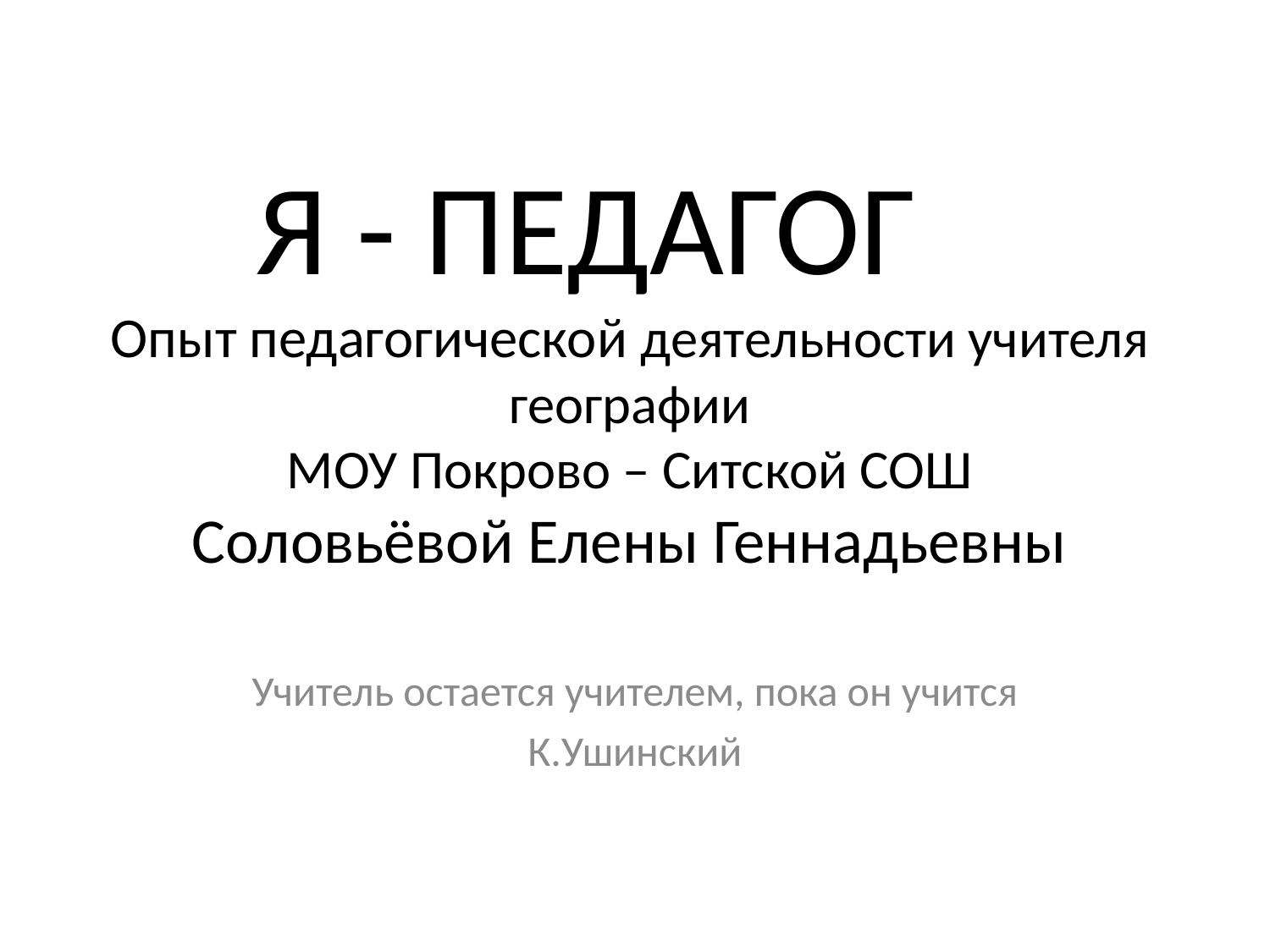

# Я - ПЕДАГОГ Опыт педагогической деятельности учителя географии МОУ Покрово – Ситской СОШ Соловьёвой Елены Геннадьевны

Учитель остается учителем, пока он учится
К.Ушинский